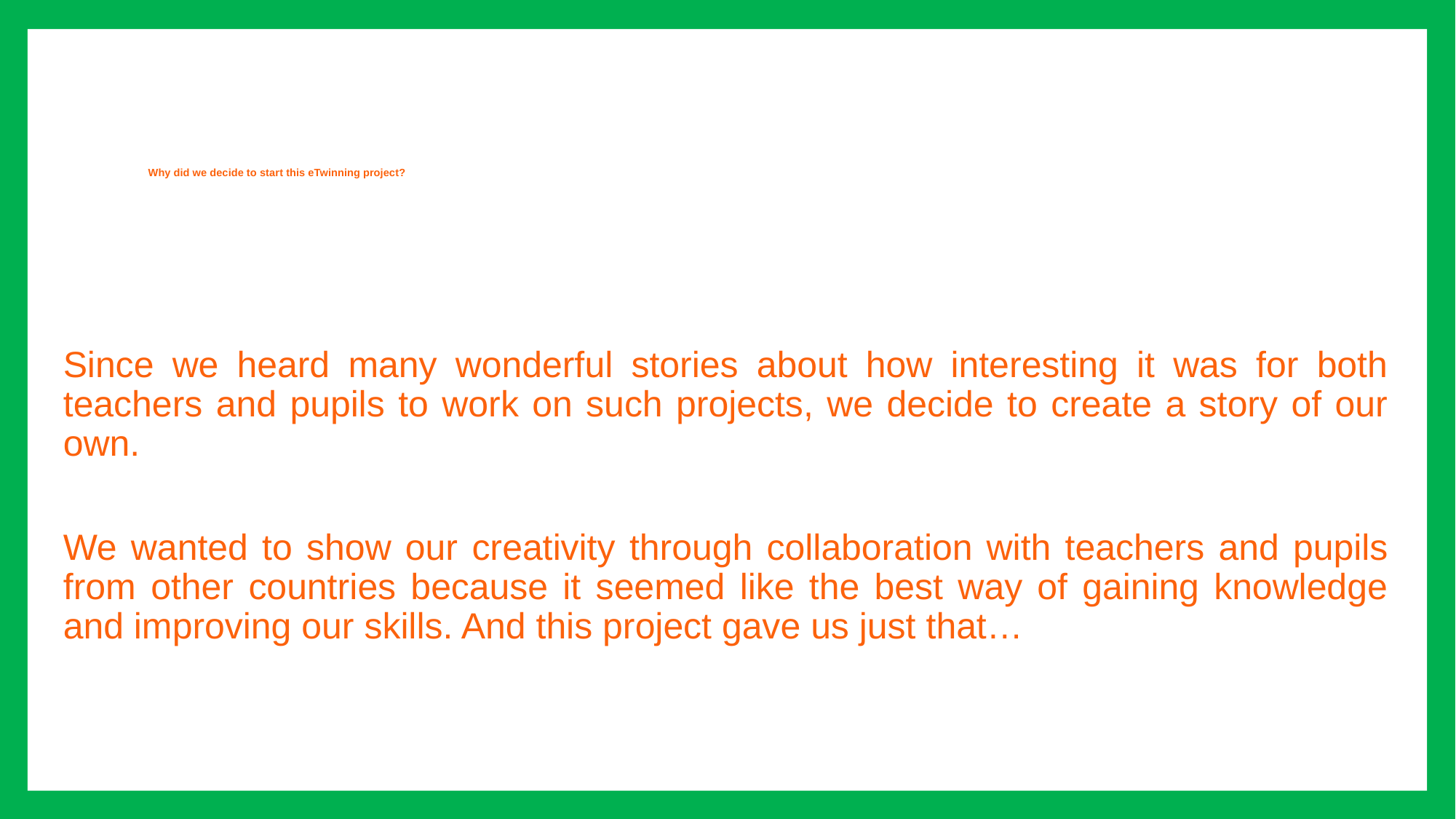

# Why did we decide to start this eTwinning project?
Since we heard many wonderful stories about how interesting it was for both teachers and pupils to work on such projects, we decide to create a story of our own.
We wanted to show our creativity through collaboration with teachers and pupils from other countries because it seemed like the best way of gaining knowledge and improving our skills. And this project gave us just that…